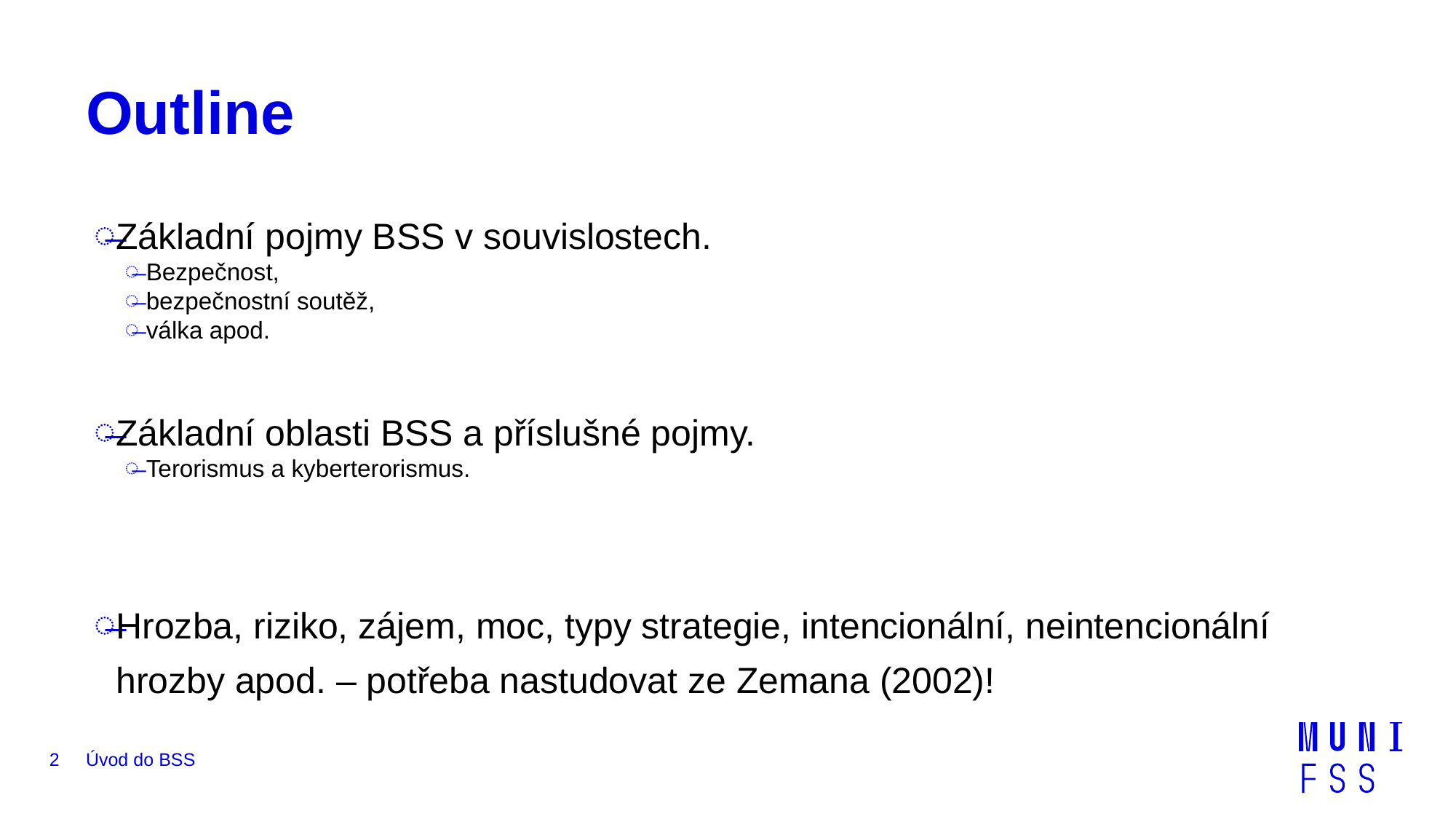

# Outline
Základní pojmy BSS v souvislostech.
Bezpečnost,
bezpečnostní soutěž,
válka apod.

Základní oblasti BSS a příslušné pojmy.
Terorismus a kyberterorismus.

Hrozba, riziko, zájem, moc, typy strategie, intencionální, neintencionální hrozby apod. – potřeba nastudovat ze Zemana (2002)!
2
Úvod do BSS